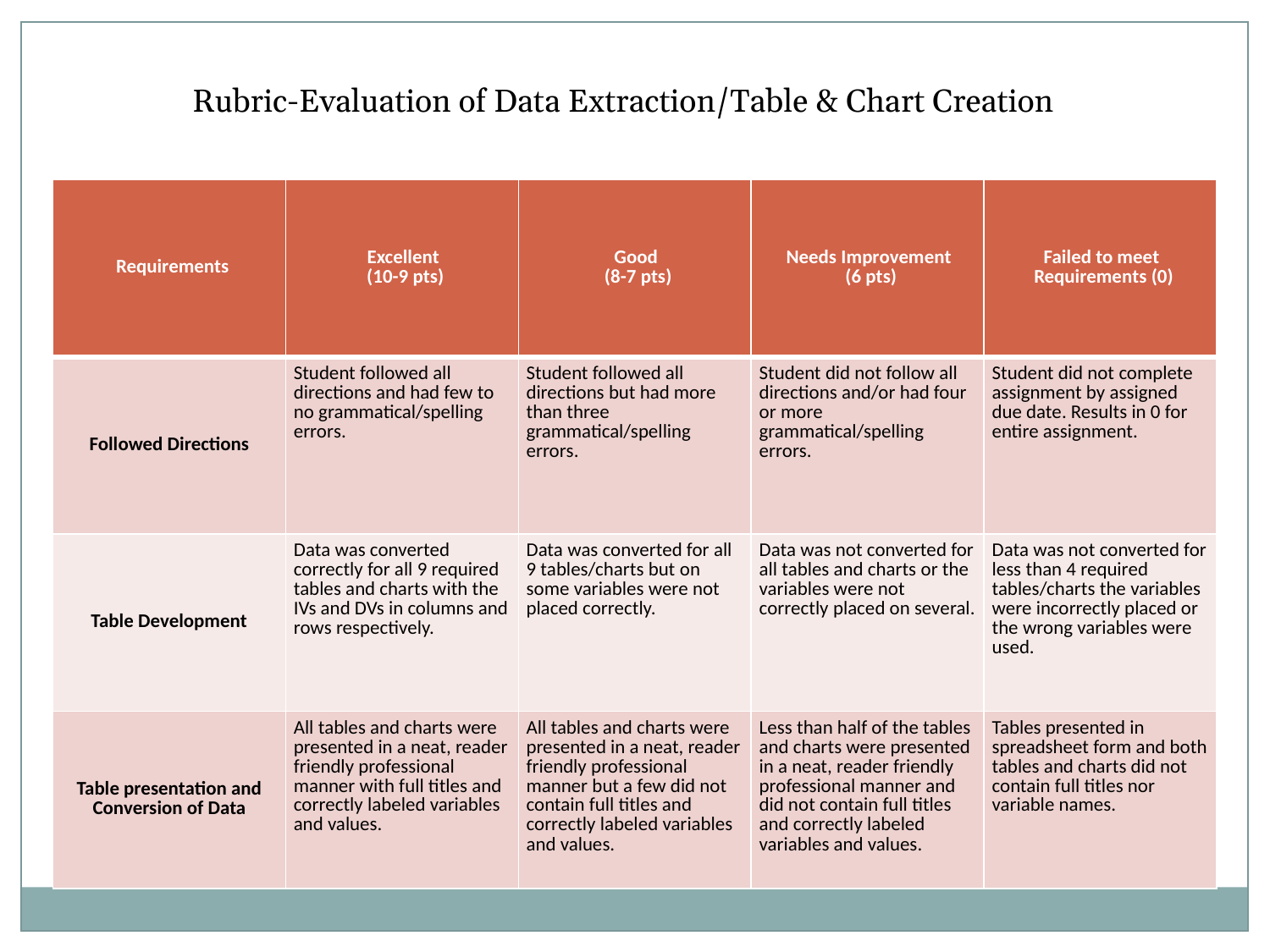

Rubric-Evaluation of Data Extraction/Table & Chart Creation
| Requirements | Excellent (10-9 pts) | Good (8-7 pts) | Needs Improvement (6 pts) | Failed to meet Requirements (0) |
| --- | --- | --- | --- | --- |
| Followed Directions | Student followed all directions and had few to no grammatical/spelling errors. | Student followed all directions but had more than three grammatical/spelling errors. | Student did not follow all directions and/or had four or more grammatical/spelling errors. | Student did not complete assignment by assigned due date. Results in 0 for entire assignment. |
| Table Development | Data was converted correctly for all 9 required tables and charts with the IVs and DVs in columns and rows respectively. | Data was converted for all 9 tables/charts but on some variables were not placed correctly. | Data was not converted for all tables and charts or the variables were not correctly placed on several. | Data was not converted for less than 4 required tables/charts the variables were incorrectly placed or the wrong variables were used. |
| Table presentation and Conversion of Data | All tables and charts were presented in a neat, reader friendly professional manner with full titles and correctly labeled variables and values. | All tables and charts were presented in a neat, reader friendly professional manner but a few did not contain full titles and correctly labeled variables and values. | Less than half of the tables and charts were presented in a neat, reader friendly professional manner and did not contain full titles and correctly labeled variables and values. | Tables presented in spreadsheet form and both tables and charts did not contain full titles nor variable names. |